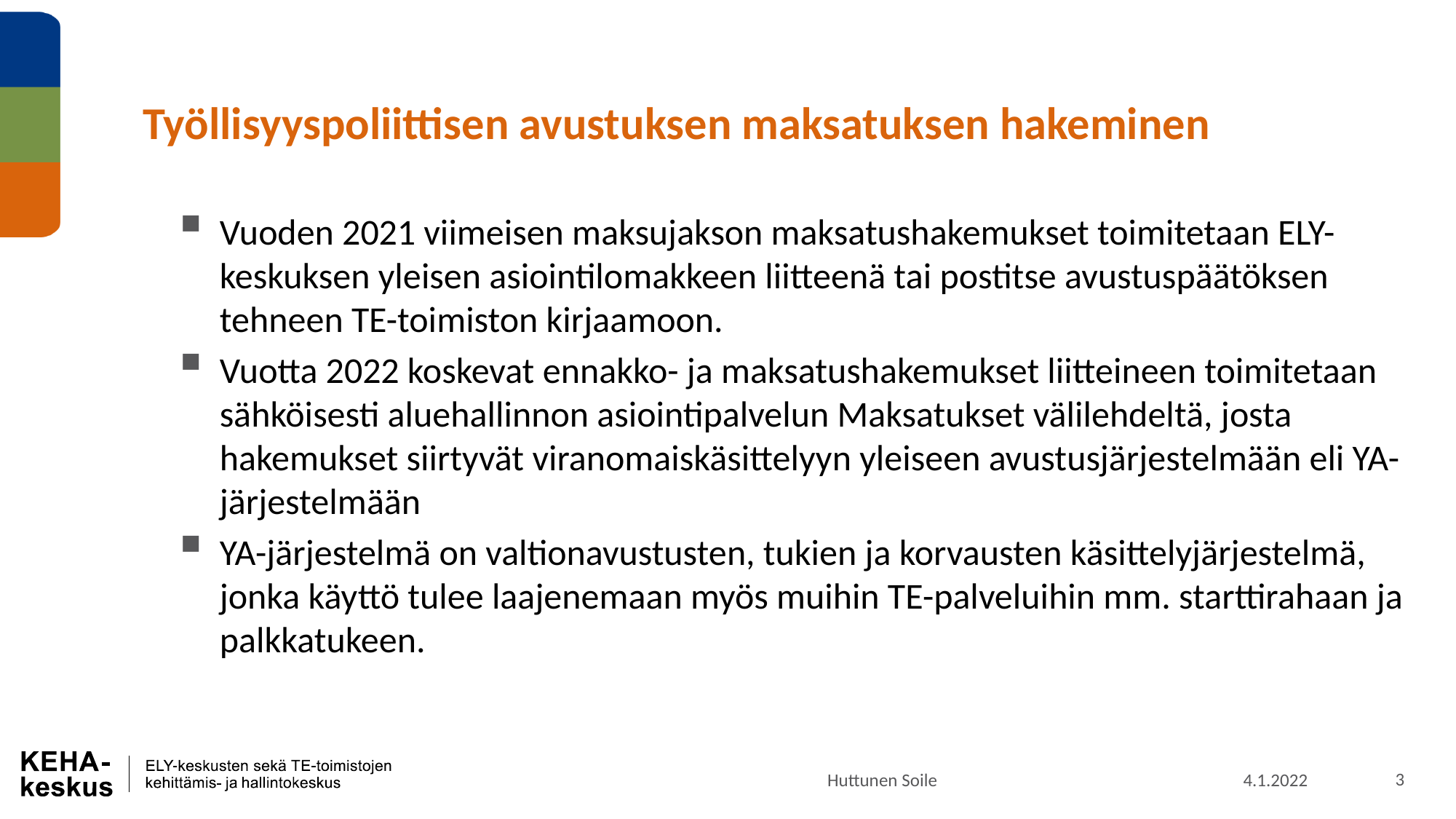

# Työllisyyspoliittisen avustuksen maksatuksen hakeminen
Vuoden 2021 viimeisen maksujakson maksatushakemukset toimitetaan ELY-keskuksen yleisen asiointilomakkeen liitteenä tai postitse avustuspäätöksen tehneen TE-toimiston kirjaamoon.
Vuotta 2022 koskevat ennakko- ja maksatushakemukset liitteineen toimitetaan sähköisesti aluehallinnon asiointipalvelun Maksatukset välilehdeltä, josta hakemukset siirtyvät viranomaiskäsittelyyn yleiseen avustusjärjestelmään eli YA-järjestelmään
YA-järjestelmä on valtionavustusten, tukien ja korvausten käsittelyjärjestelmä, jonka käyttö tulee laajenemaan myös muihin TE-palveluihin mm. starttirahaan ja palkkatukeen.
Huttunen Soile
4.1.2022